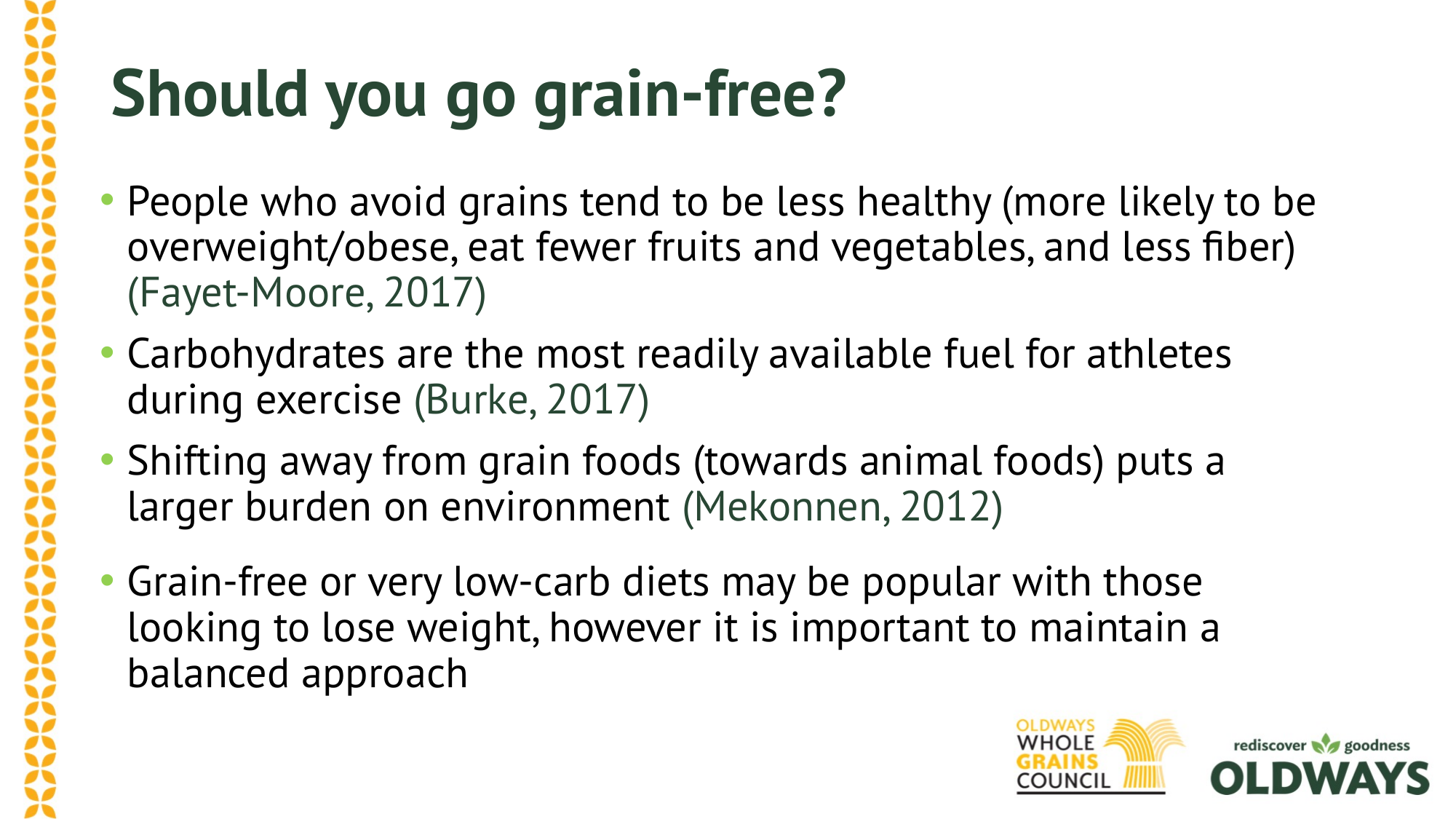

# Should you go grain-free?
People who avoid grains tend to be less healthy (more likely to be overweight/obese, eat fewer fruits and vegetables, and less fiber) (Fayet-Moore, 2017)
Carbohydrates are the most readily available fuel for athletes during exercise (Burke, 2017)
Shifting away from grain foods (towards animal foods) puts a larger burden on environment (Mekonnen, 2012)

Grain-free or very low-carb diets may be popular with those looking to lose weight, however it is important to maintain a balanced approach